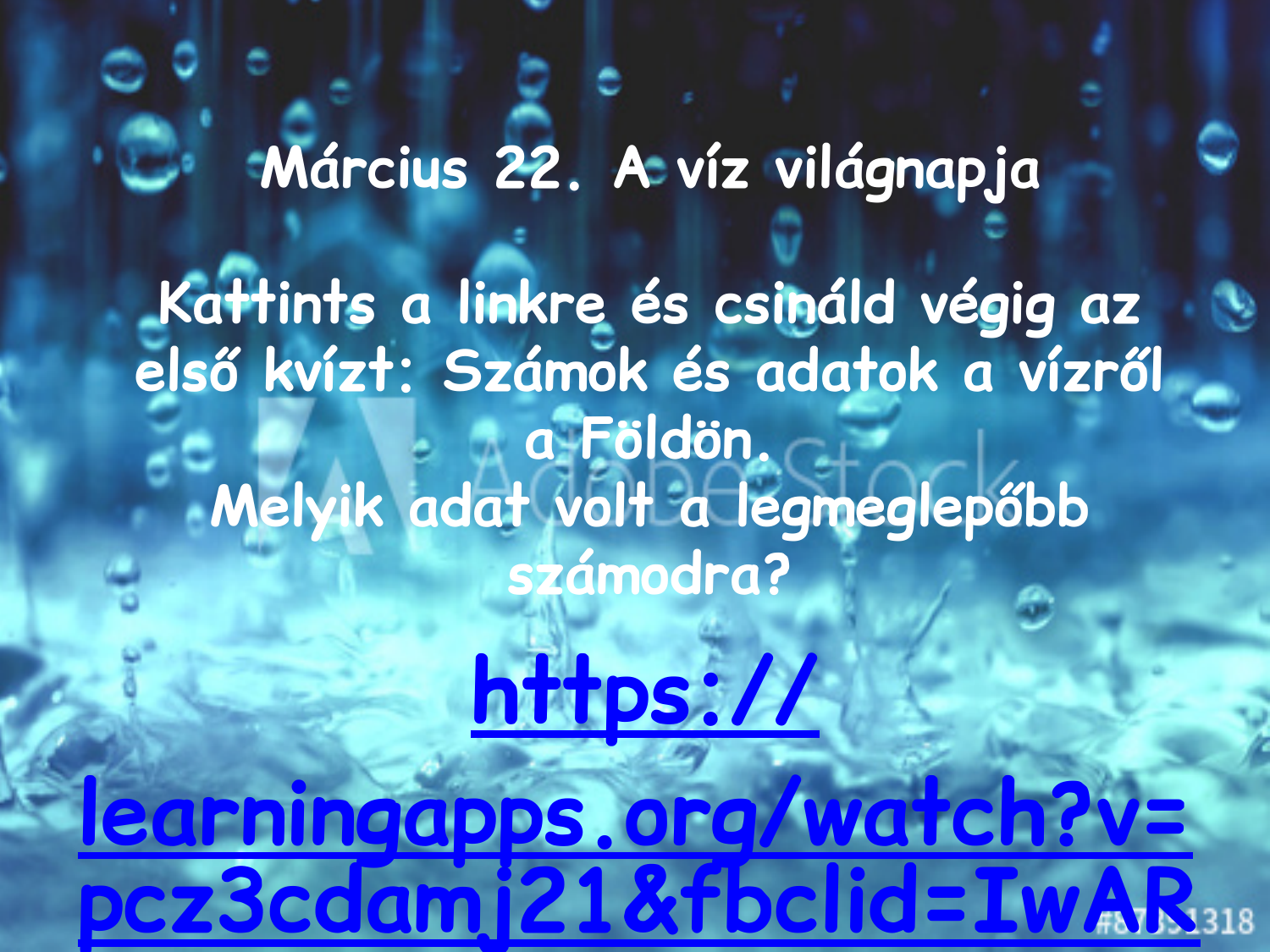

# Március 22. A víz világnapja Kattints a linkre és csináld végig az első kvízt: Számok és adatok a vízről a Földön. Melyik adat volt a legmeglepőbb számodra?

https://learningapps.org/watch?v=pcz3cdamj21&fbclid=IwAR27N0MVZUaSSIIW1g_6-WxF7TZvnvaAF-H2sZ3l4SfJp6ycee3M_QV4v-U